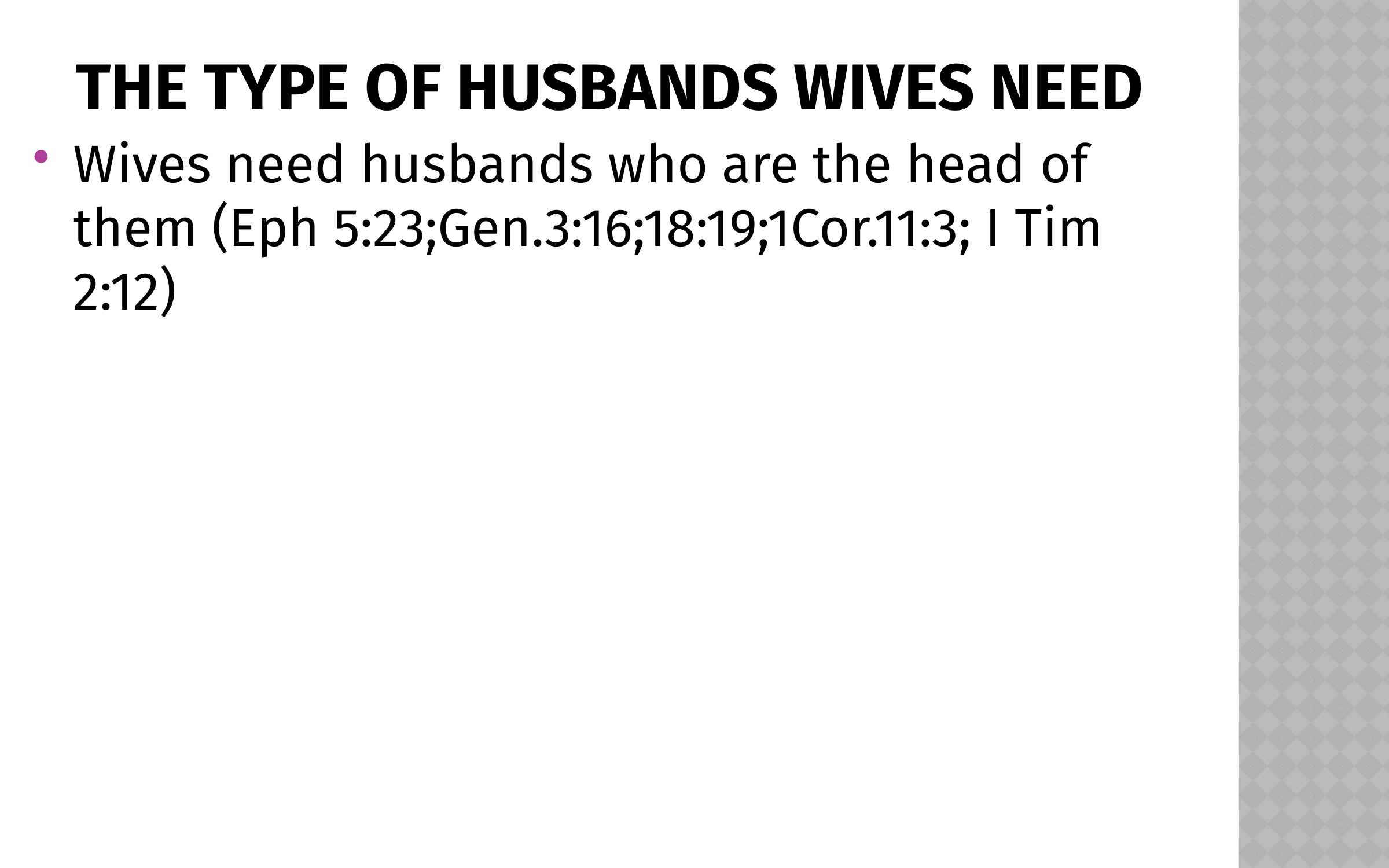

# The type of husbands wives need
Wives need husbands who are the head of them (Eph 5:23;Gen.3:16;18:19;1Cor.11:3; I Tim 2:12)